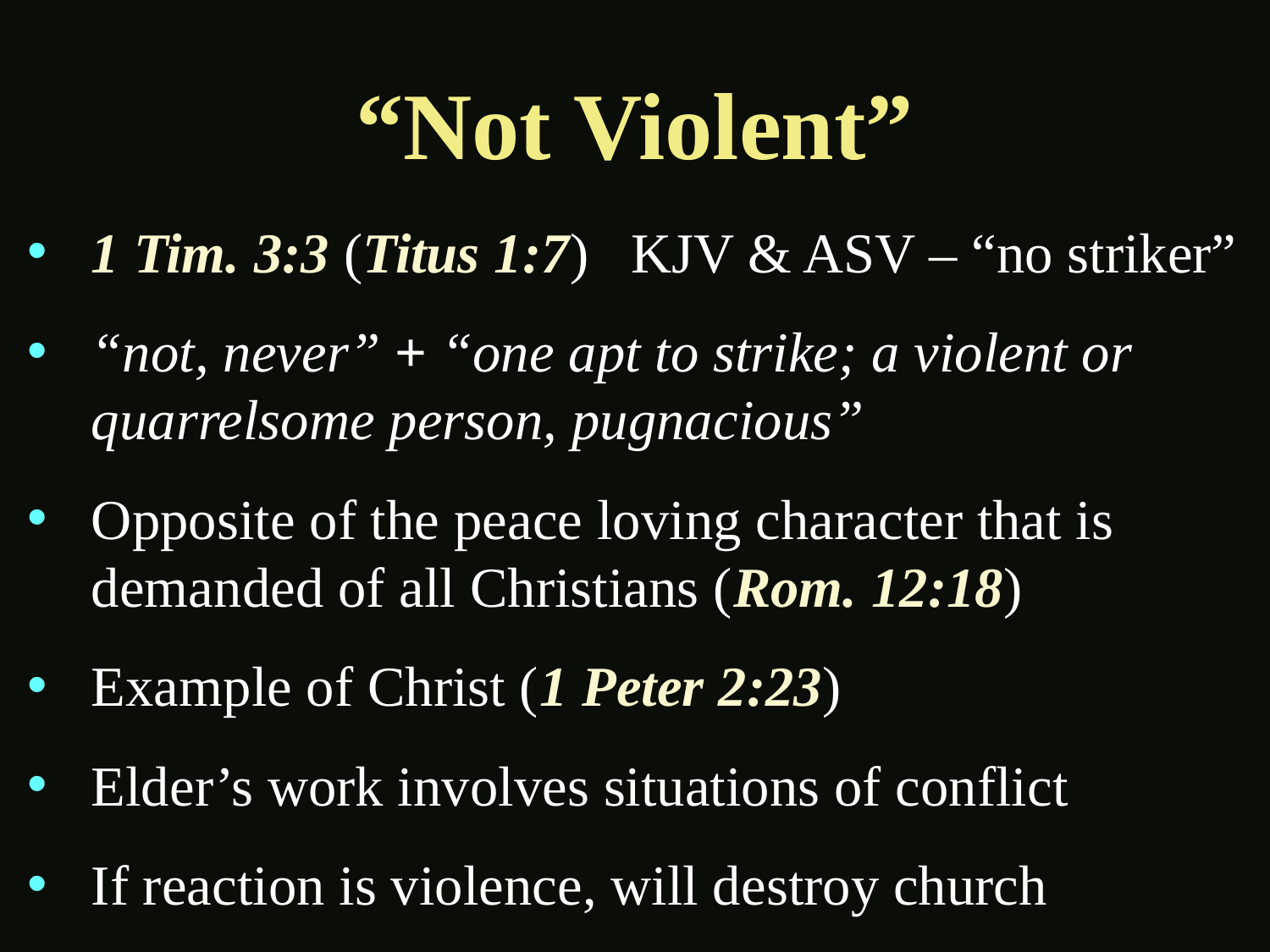

# “Not Violent”
1 Tim. 3:3 (Titus 1:7)   KJV & ASV – “no striker”
“not, never” + “one apt to strike; a violent or quarrelsome person, pugnacious”
Opposite of the peace loving character that is demanded of all Christians (Rom. 12:18)
Example of Christ (1 Peter 2:23)
Elder’s work involves situations of conflict
If reaction is violence, will destroy church